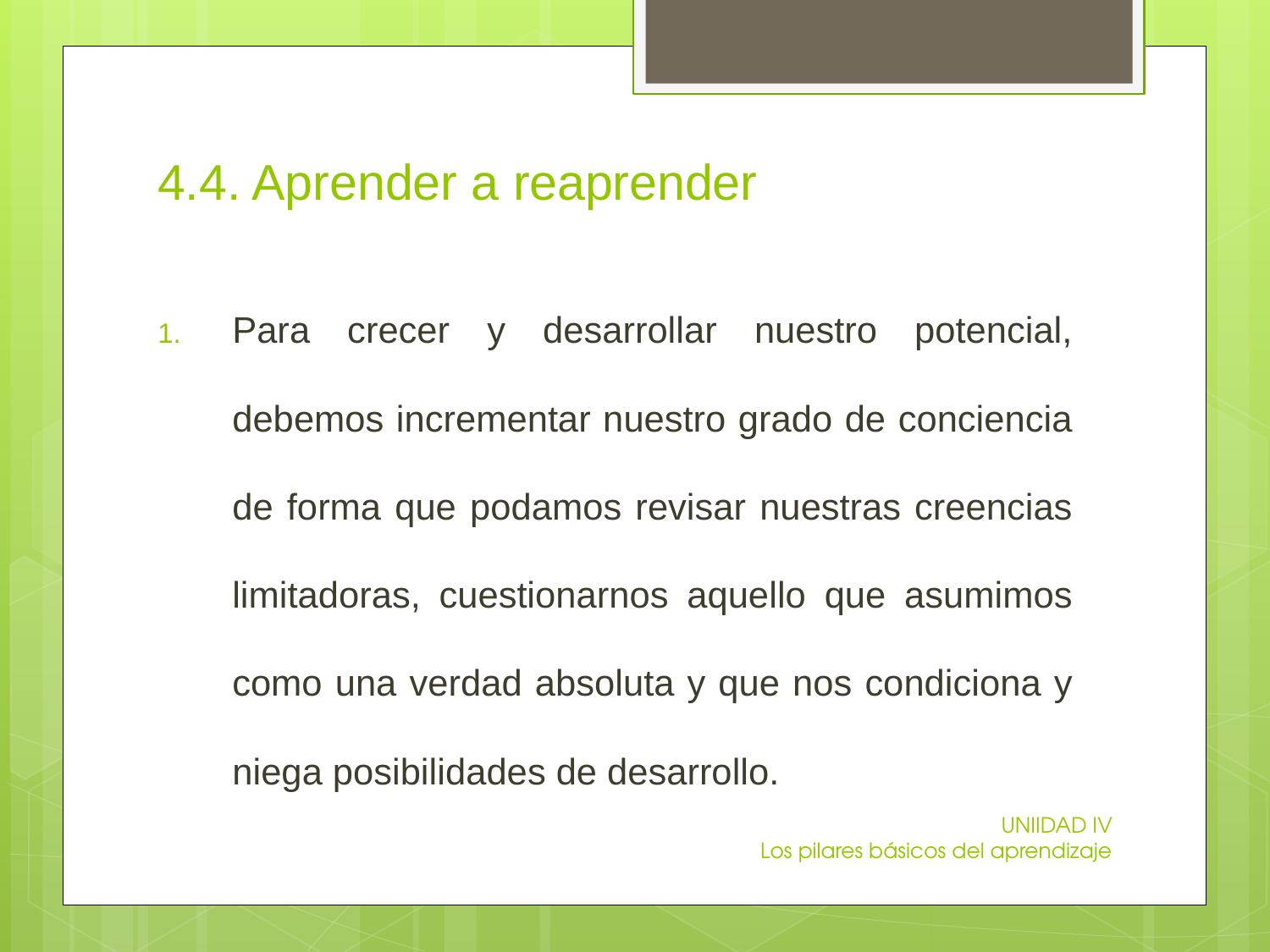

# 4.4. Aprender a reaprender
Para crecer y desarrollar nuestro potencial, debemos incrementar nuestro grado de conciencia de forma que podamos revisar nuestras creencias limitadoras, cuestionarnos aquello que asumimos como una verdad absoluta y que nos condiciona y niega posibilidades de desarrollo.
UNIIDAD IV
 Los pilares básicos del aprendizaje